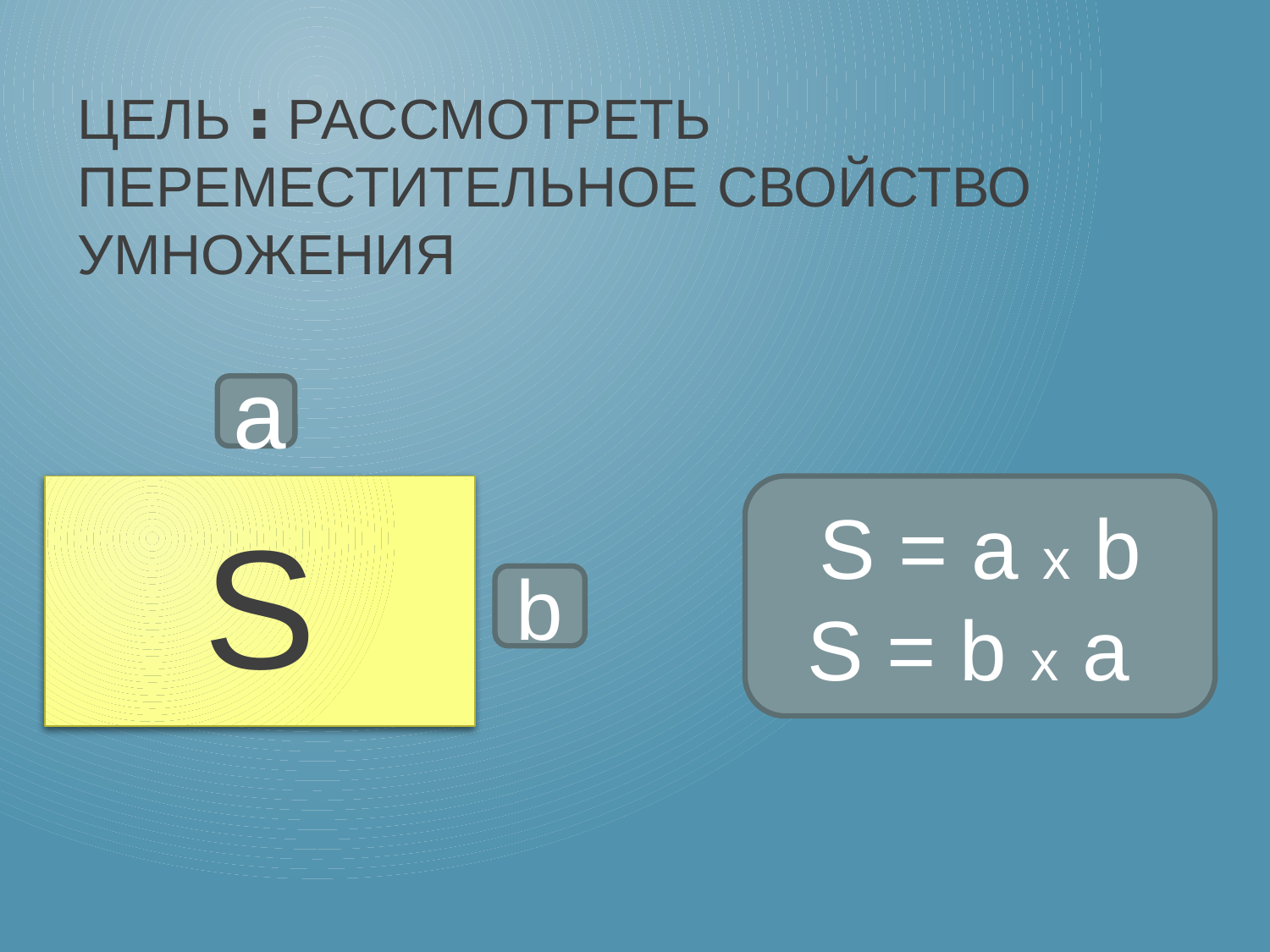

# Цель : рассмотреть переместительное свойство умножения
а
S
S = a x b
S = b x a
b